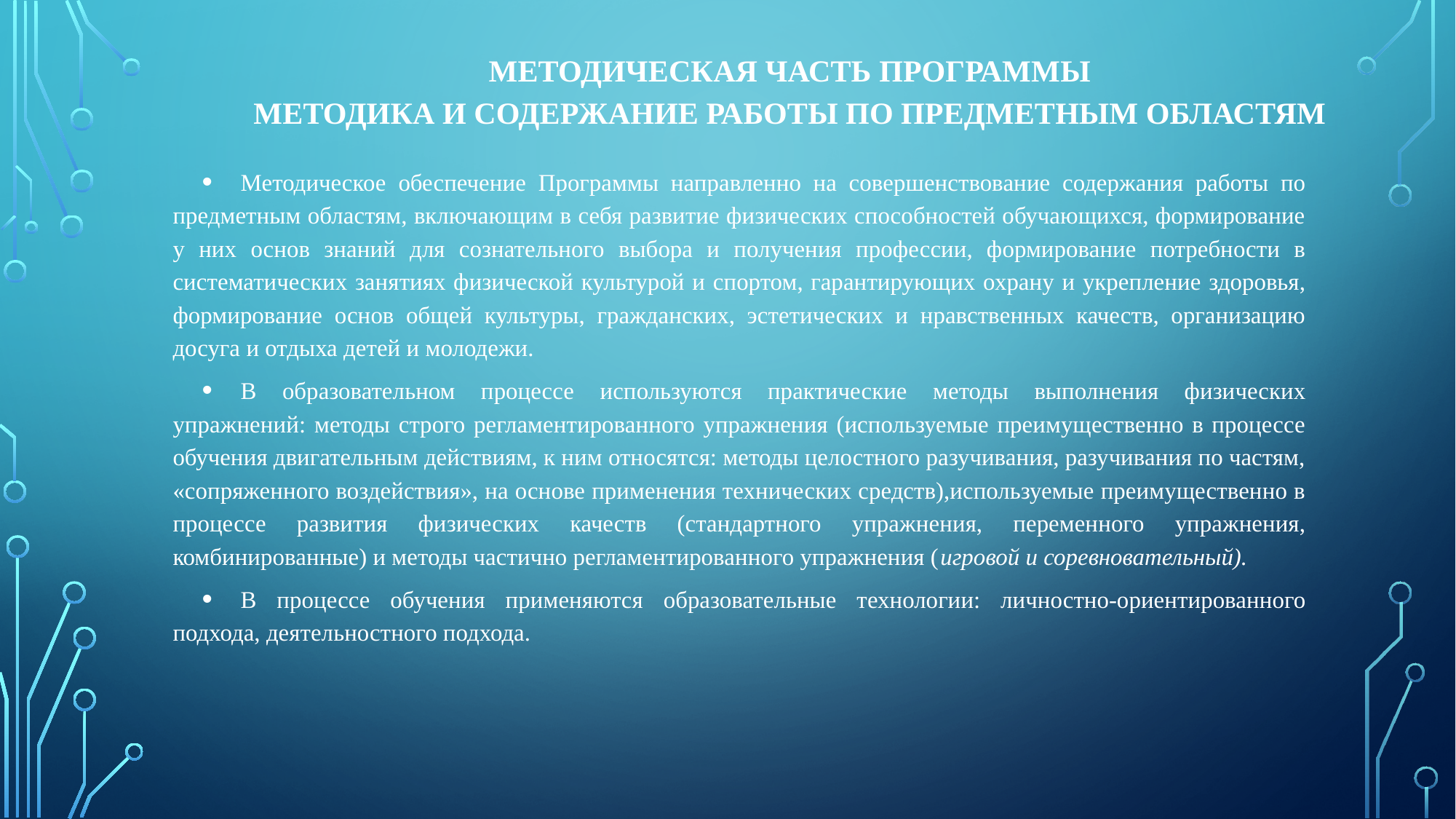

# Методическая часть Программы Методика и содержание работы по предметным областям
Методическое обеспечение Программы направленно на совершенствование содержания работы по предметным областям, включающим в себя развитие физических способностей обучающихся, формирование у них основ знаний для сознательного выбора и получения профессии, формирование потребности в систематических занятиях физической культурой и спортом, гарантирующих охрану и укрепление здоровья, формирование основ общей культуры, гражданских, эстетических и нравственных качеств, организацию досуга и отдыха детей и молодежи.
В образовательном процессе используются практические методы выполнения физических упражнений: методы строго регламентированного упражнения (используемые преимущественно в процессе обучения двигательным действиям, к ним относятся: методы целостного разучивания, разучивания по частям, «сопряженного воздействия», на основе применения технических средств),используемые преимущественно в процессе развития физических качеств (стандартного упражнения, переменного упражнения, комбинированные) и методы частично регламентированного упражнения (игровой и соревновательный).
В процессе обучения применяются образовательные технологии: личностно-ориентированного подхода, деятельностного подхода.